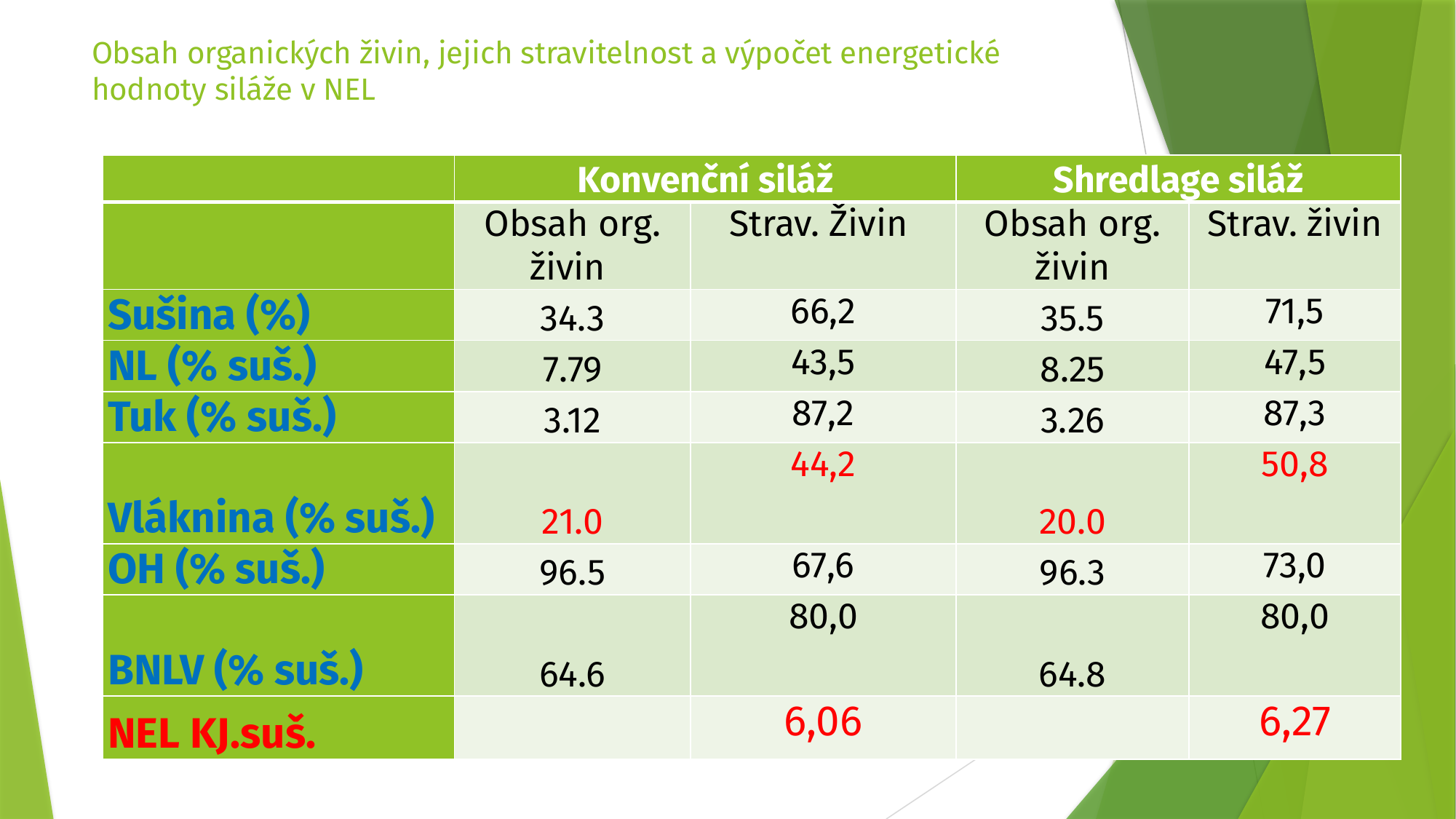

# Obsah organických živin, jejich stravitelnost a výpočet energetické hodnoty siláže v NEL
|  | Konvenční siláž |  | Shredlage siláž |  |
| --- | --- | --- | --- | --- |
|  | Obsah org. živin | Strav. Živin | Obsah org. živin | Strav. živin |
| Sušina (%) | 34.3 | 66,2 | 35.5 | 71,5 |
| NL (% suš.) | 7.79 | 43,5 | 8.25 | 47,5 |
| Tuk (% suš.) | 3.12 | 87,2 | 3.26 | 87,3 |
| Vláknina (% suš.) | 21.0 | 44,2 | 20.0 | 50,8 |
| OH (% suš.) | 96.5 | 67,6 | 96.3 | 73,0 |
| BNLV (% suš.) | 64.6 | 80,0 | 64.8 | 80,0 |
| NEL KJ.suš. |  | 6,06 |  | 6,27 |